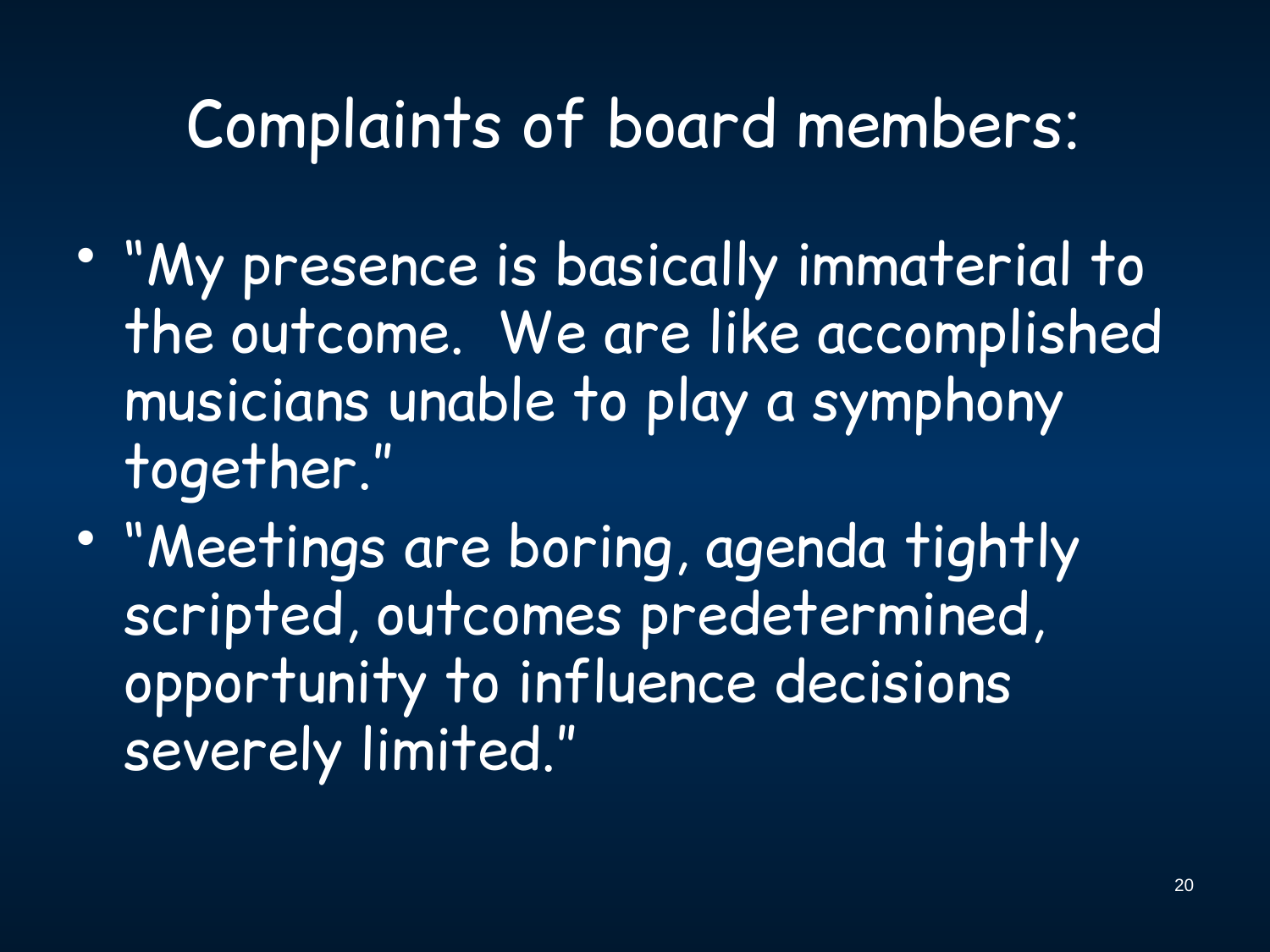

# Complaints of board members:
“My presence is basically immaterial to the outcome.  We are like accomplished musicians unable to play a symphony together.”
“Meetings are boring, agenda tightly scripted, outcomes predetermined, opportunity to influence decisions severely limited.”

20